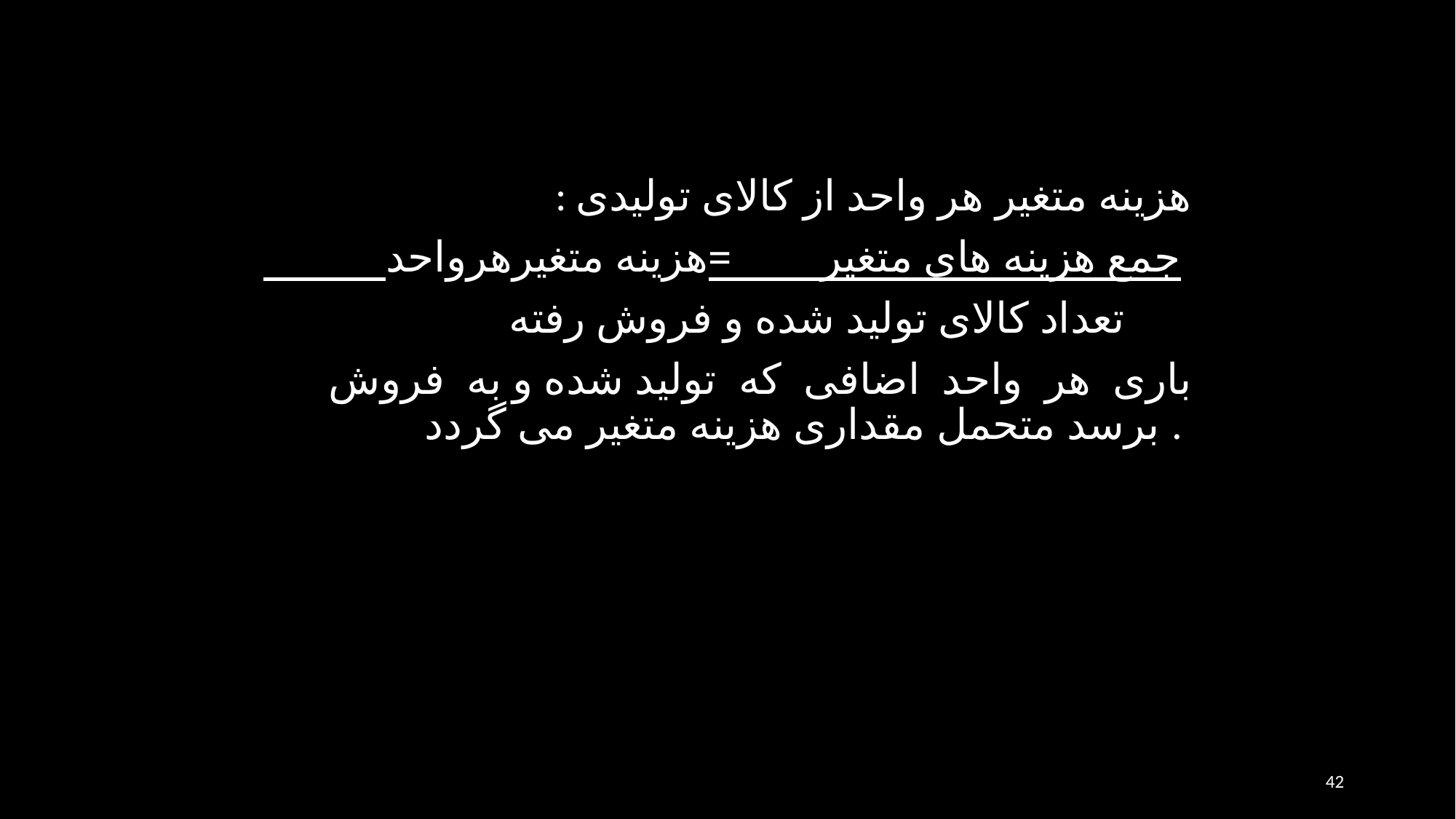

: هزینه متغیر هر واحد از کالای تولیدی
           جمع هزینه های متغیر        =هزینه متغیرهرواحد
تعداد کالای تولید شده و فروش رفته
   باری  هر  واحد  اضافی  که  تولید شده و به  فروش  برسد متحمل مقداری هزینه متغیر می گردد .
42